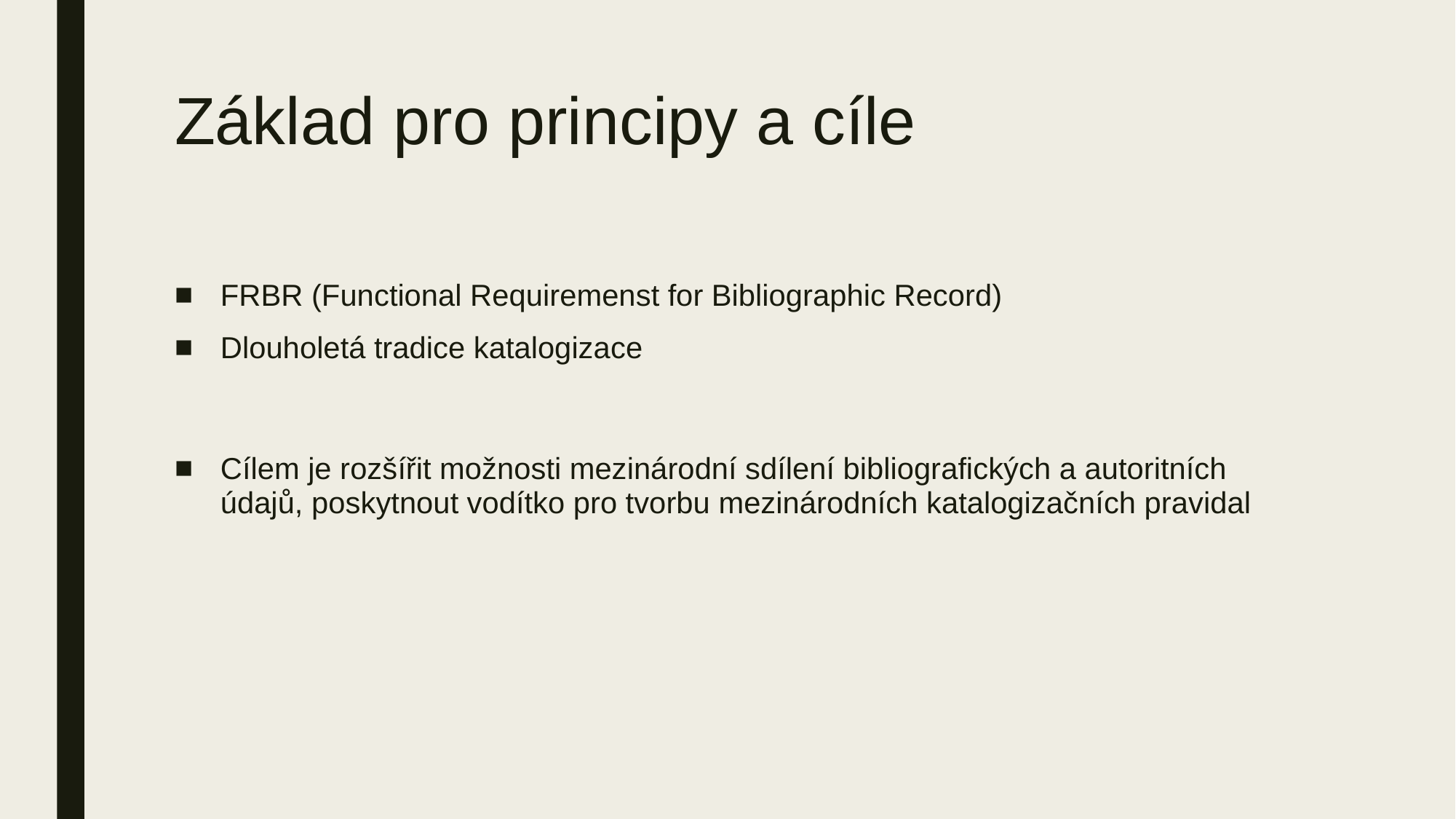

# Základ pro principy a cíle
FRBR (Functional Requiremenst for Bibliographic Record)
Dlouholetá tradice katalogizace
Cílem je rozšířit možnosti mezinárodní sdílení bibliografických a autoritních údajů, poskytnout vodítko pro tvorbu mezinárodních katalogizačních pravidal